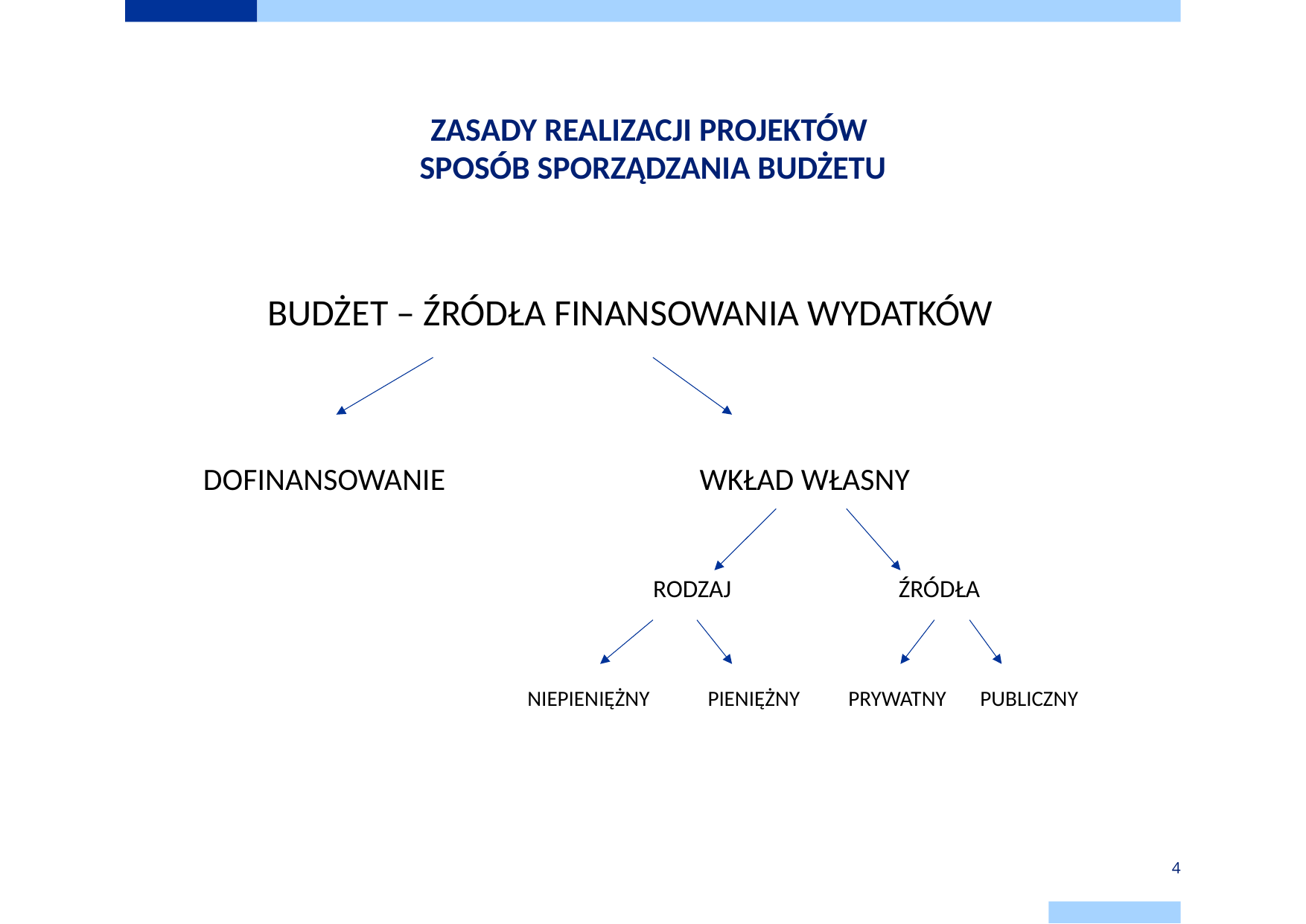

# ZASADY REALIZACJI PROJEKTÓW SPOSÓB SPORZĄDZANIA BUDŻETU

                 BUDŻET – ŹRÓDŁA FINANSOWANIA WYDATKÓW

           DOFINANSOWANIE                                    WKŁAD WŁASNY

                                                               RODZAJ                              ŹRÓDŁA

                                                NIEPIENIĘŻNY            PIENIĘŻNY          PRYWATNY       PUBLICZNY

4